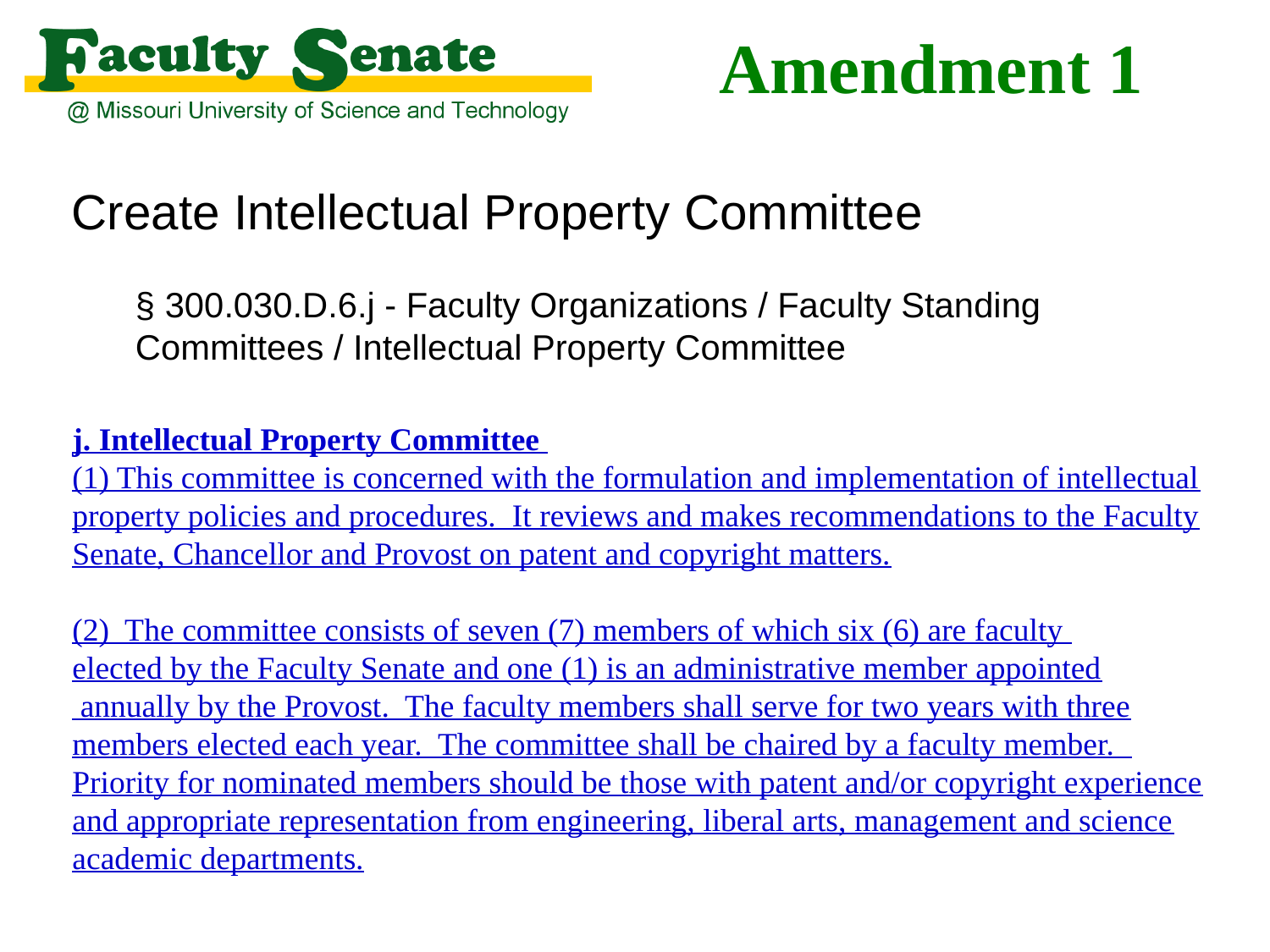

# Amendment 1
Create Intellectual Property Committee

§ 300.030.D.6.j - Faculty Organizations / Faculty Standing Committees / Intellectual Property Committee
j. Intellectual Property Committee
(1) This committee is concerned with the formulation and implementation of intellectual property policies and procedures.  It reviews and makes recommendations to the Faculty Senate, Chancellor and Provost on patent and copyright matters.

(2)  The committee consists of seven (7) members of which six (6) are faculty
elected by the Faculty Senate and one (1) is an administrative member appointed
 annually by the Provost.  The faculty members shall serve for two years with three members elected each year.  The committee shall be chaired by a faculty member.
Priority for nominated members should be those with patent and/or copyright experience and appropriate representation from engineering, liberal arts, management and science academic departments.